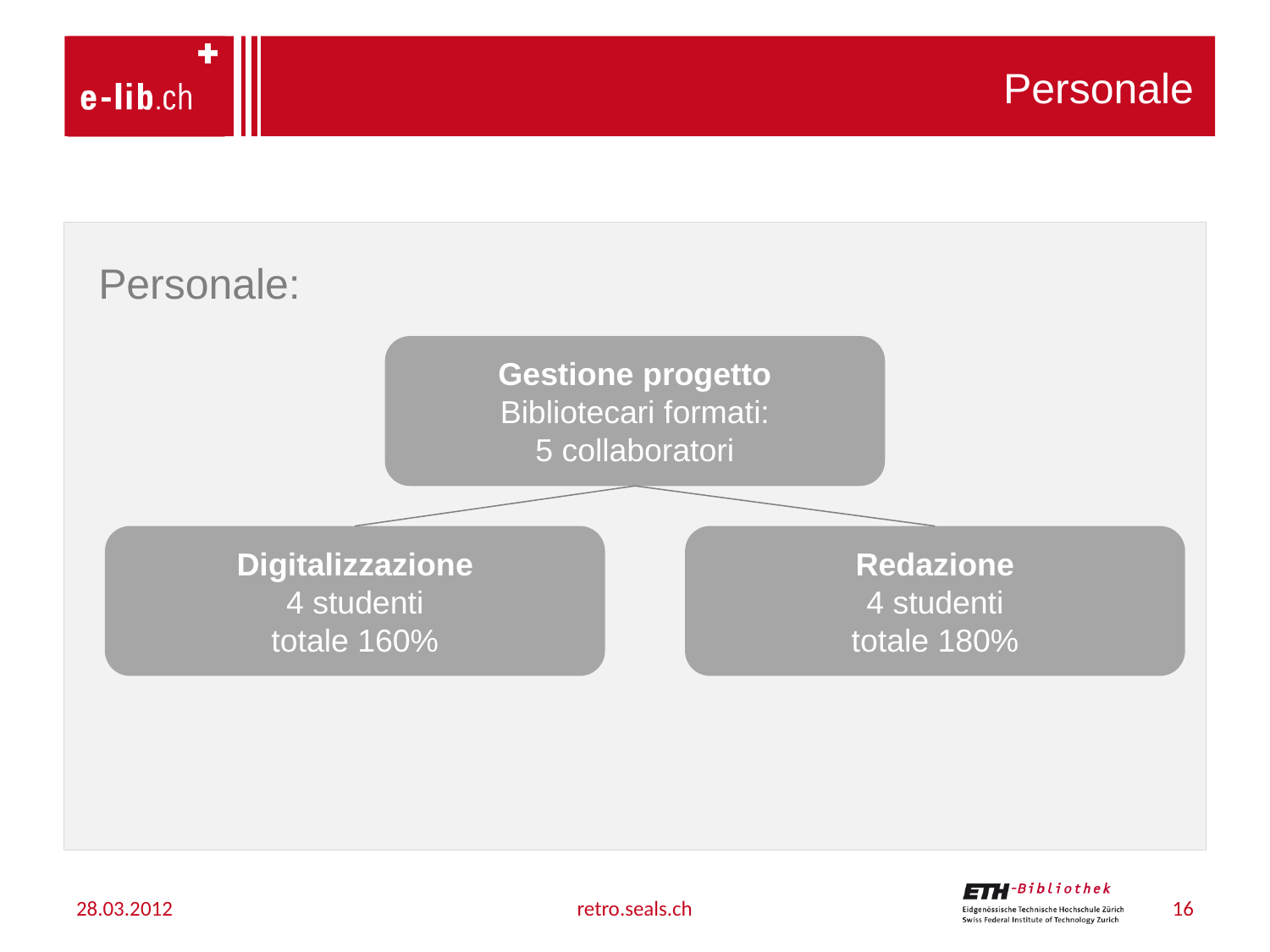

# Personale
Personale:
Gestione progetto
Bibliotecari formati:
5 collaboratori
Digitalizzazione
4 studenti
totale 160%

Redazione
4 studenti
totale 180%

28.03.2012
retro.seals.ch
16